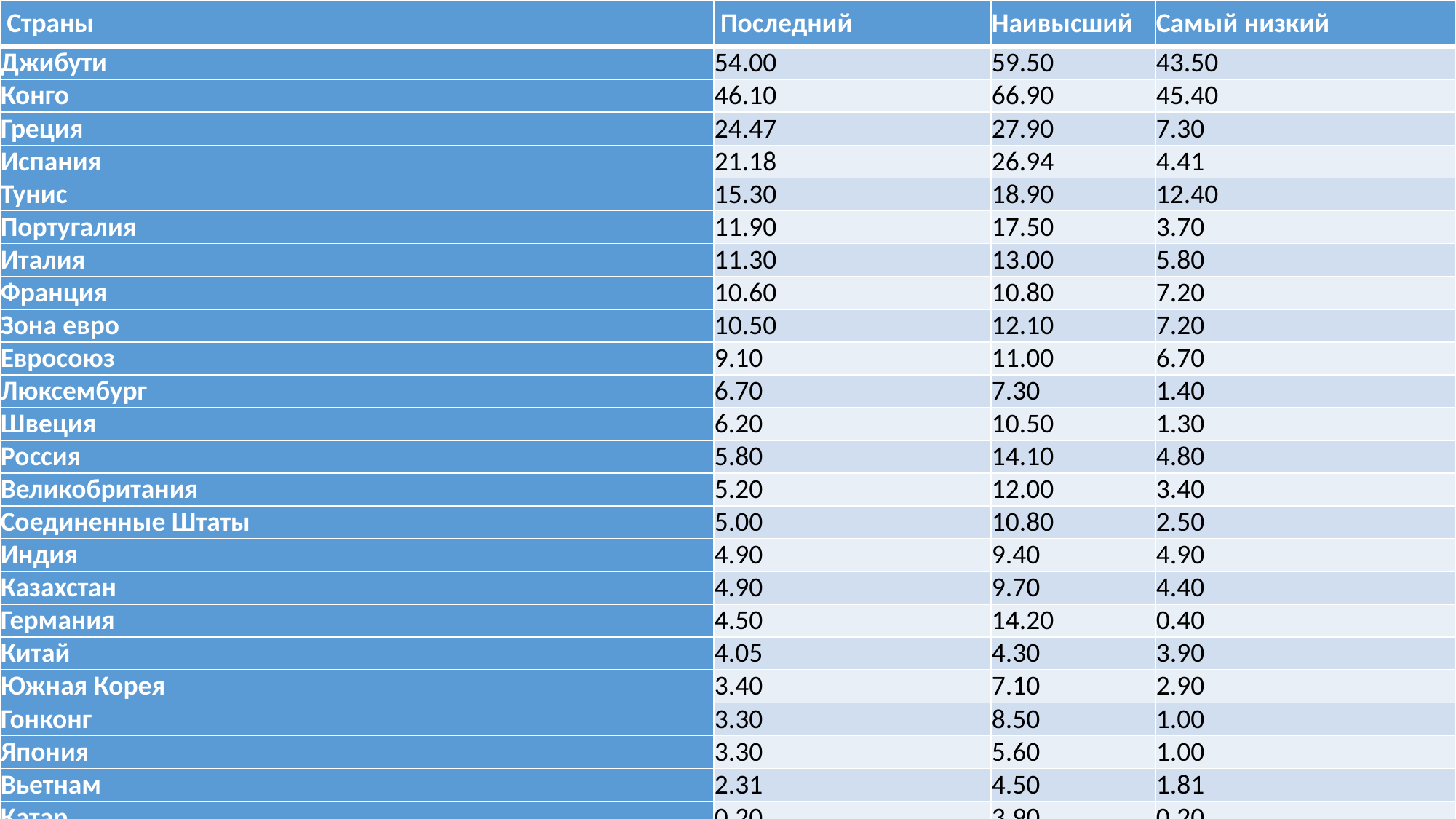

| Страны | Последний | Наивысший | Самый низкий |
| --- | --- | --- | --- |
| Джибути | 54.00 | 59.50 | 43.50 |
| Конго | 46.10 | 66.90 | 45.40 |
| Греция | 24.47 | 27.90 | 7.30 |
| Испания | 21.18 | 26.94 | 4.41 |
| Тунис | 15.30 | 18.90 | 12.40 |
| Португалия | 11.90 | 17.50 | 3.70 |
| Италия | 11.30 | 13.00 | 5.80 |
| Франция | 10.60 | 10.80 | 7.20 |
| Зона евро | 10.50 | 12.10 | 7.20 |
| Евросоюз | 9.10 | 11.00 | 6.70 |
| Люксембург | 6.70 | 7.30 | 1.40 |
| Швеция | 6.20 | 10.50 | 1.30 |
| Россия | 5.80 | 14.10 | 4.80 |
| Великобритания | 5.20 | 12.00 | 3.40 |
| Соединенные Штаты | 5.00 | 10.80 | 2.50 |
| Индия | 4.90 | 9.40 | 4.90 |
| Казахстан | 4.90 | 9.70 | 4.40 |
| Германия | 4.50 | 14.20 | 0.40 |
| Китай | 4.05 | 4.30 | 3.90 |
| Южная Корея | 3.40 | 7.10 | 2.90 |
| Гонконг | 3.30 | 8.50 | 1.00 |
| Япония | 3.30 | 5.60 | 1.00 |
| Вьетнам | 2.31 | 4.50 | 1.81 |
| Катар | 0.20 | 3.90 | 0.20 |